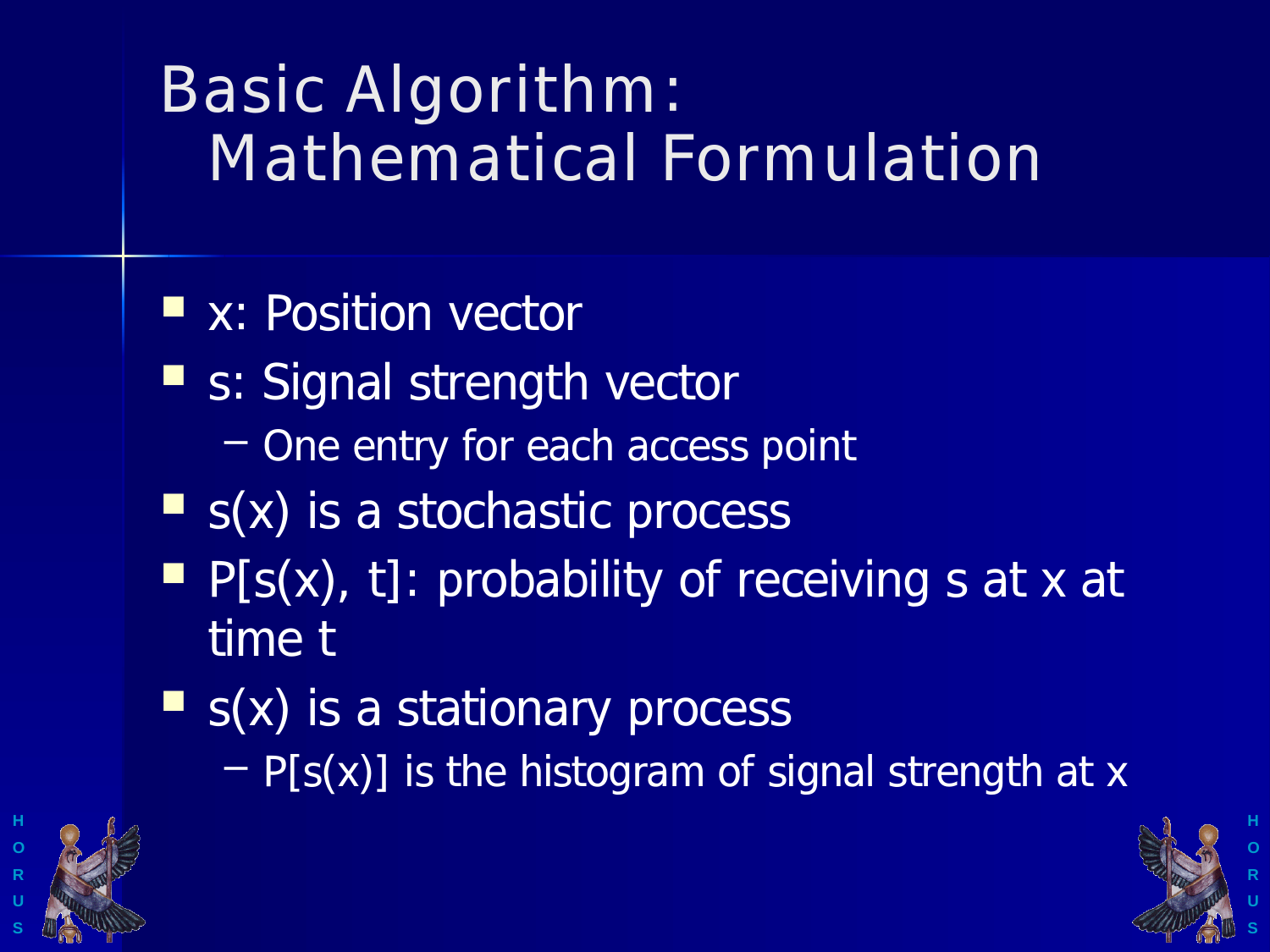

# Basic Algorithm: Mathematical Formulation
x: Position vector
s: Signal strength vector
One entry for each access point
s(x) is a stochastic process
P[s(x), t]: probability of receiving s at x at time t
s(x) is a stationary process
P[s(x)] is the histogram of signal strength at x